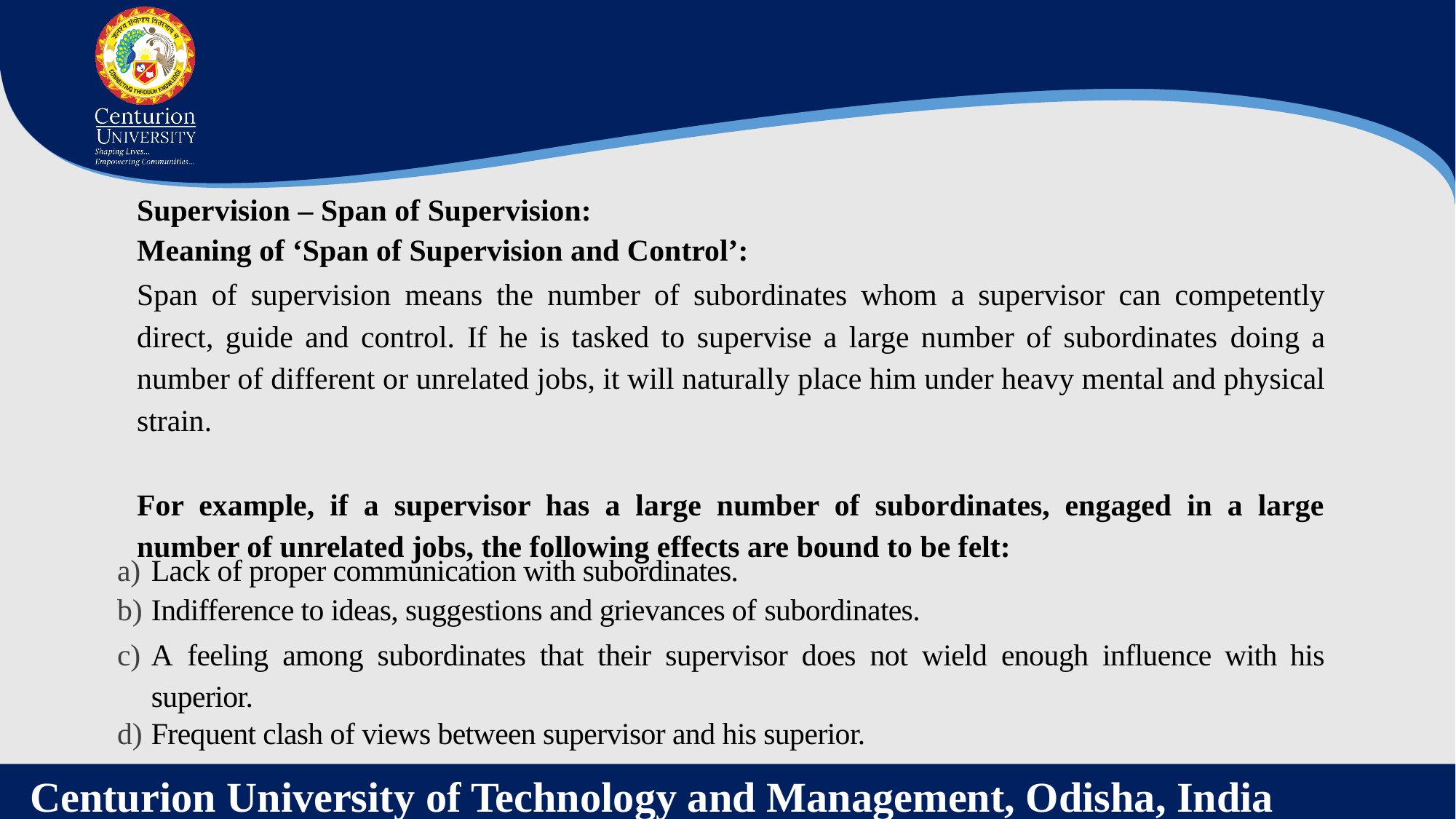

Supervision – Span of Supervision:
Meaning of ‘Span of Supervision and Control’:
Span of supervision means the number of subordinates whom a supervisor can competently direct, guide and control. If he is tasked to supervise a large number of subordinates doing a number of different or unrelated jobs, it will naturally place him under heavy mental and physical strain.

For example, if a supervisor has a large number of subordinates, engaged in a large number of unrelated jobs, the following effects are bound to be felt:
Lack of proper communication with subordinates.
Indifference to ideas, suggestions and grievances of subordinates.
A feeling among subordinates that their supervisor does not wield enough influence with his superior.
Frequent clash of views between supervisor and his superior.